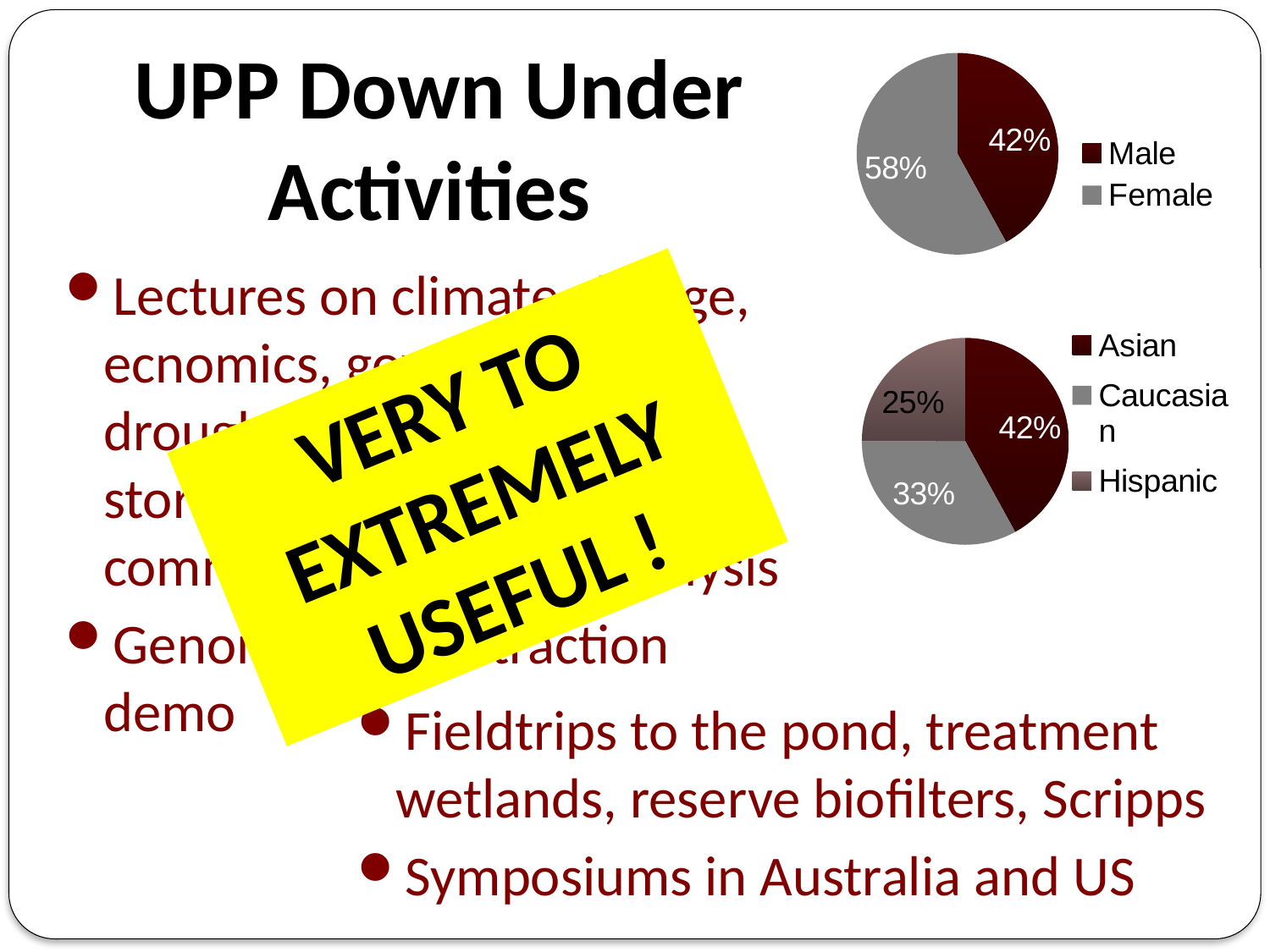

UPP Down Under Activities

### Chart

| Category | Sales |
|---|---|
| Male | 0.42 |
| Female | 0.58 |
Lectures on climate change, ecnomics, governance, drought, wastewater, stormwater, statistics, communication, data analysis
Genome DNA extraction demo

### Chart

| Category | Sales |
|---|---|
| Asian | 0.42 |
| Caucasian | 0.33 |
| Hispanic | 0.25 |
VERY TO EXTREMELY USEFUL !
Fieldtrips to the pond, treatment wetlands, reserve biofilters, Scripps
Symposiums in Australia and US